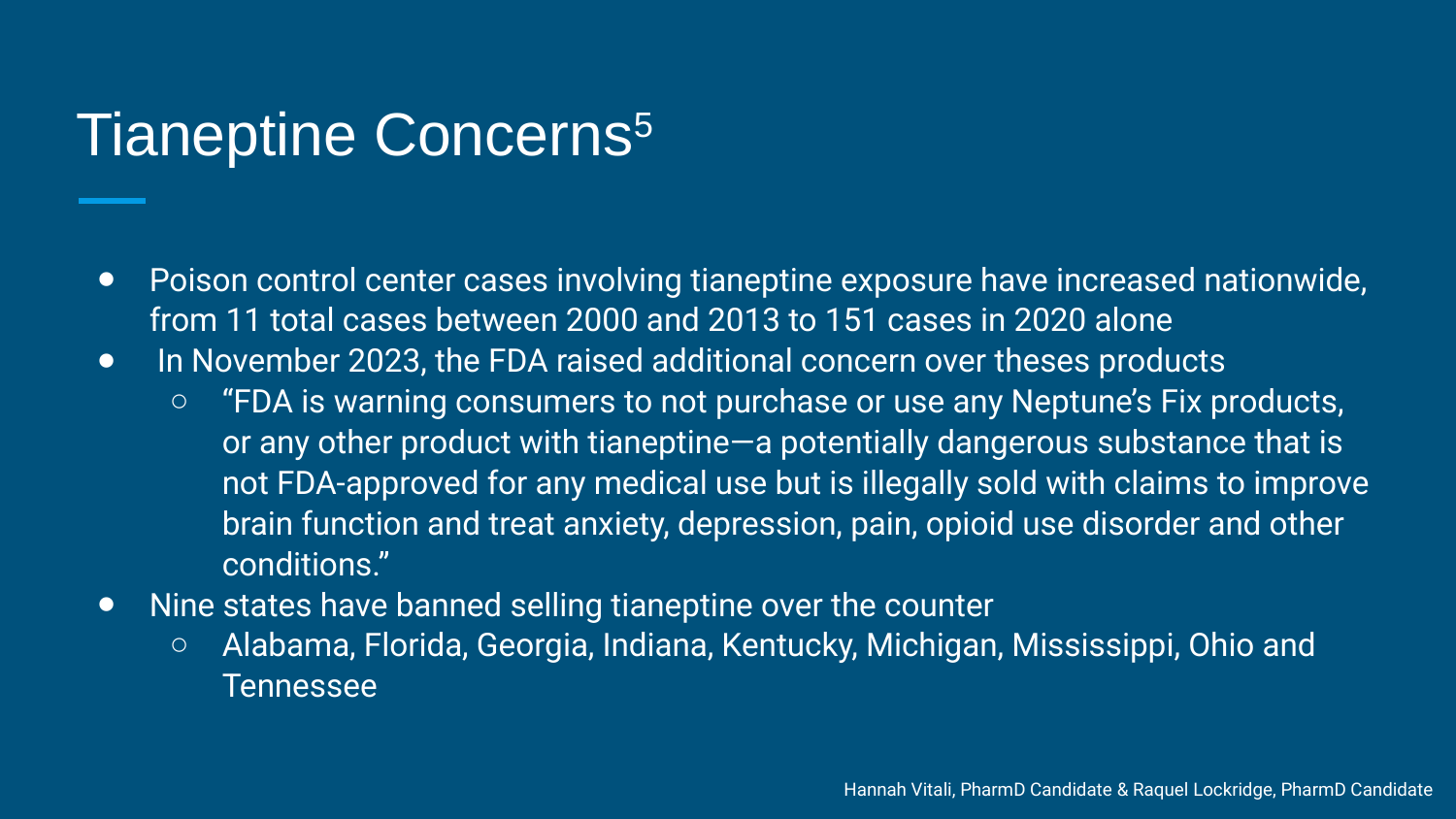

# Tianeptine Concerns5
Poison control center cases involving tianeptine exposure have increased nationwide, from 11 total cases between 2000 and 2013 to 151 cases in 2020 alone
 In November 2023, the FDA raised additional concern over theses products
“FDA is warning consumers to not purchase or use any Neptune’s Fix products, or any other product with tianeptine—a potentially dangerous substance that is not FDA-approved for any medical use but is illegally sold with claims to improve brain function and treat anxiety, depression, pain, opioid use disorder and other conditions.”
Nine states have banned selling tianeptine over the counter
Alabama, Florida, Georgia, Indiana, Kentucky, Michigan, Mississippi, Ohio and Tennessee
Hannah Vitali, PharmD Candidate & Raquel Lockridge, PharmD Candidate